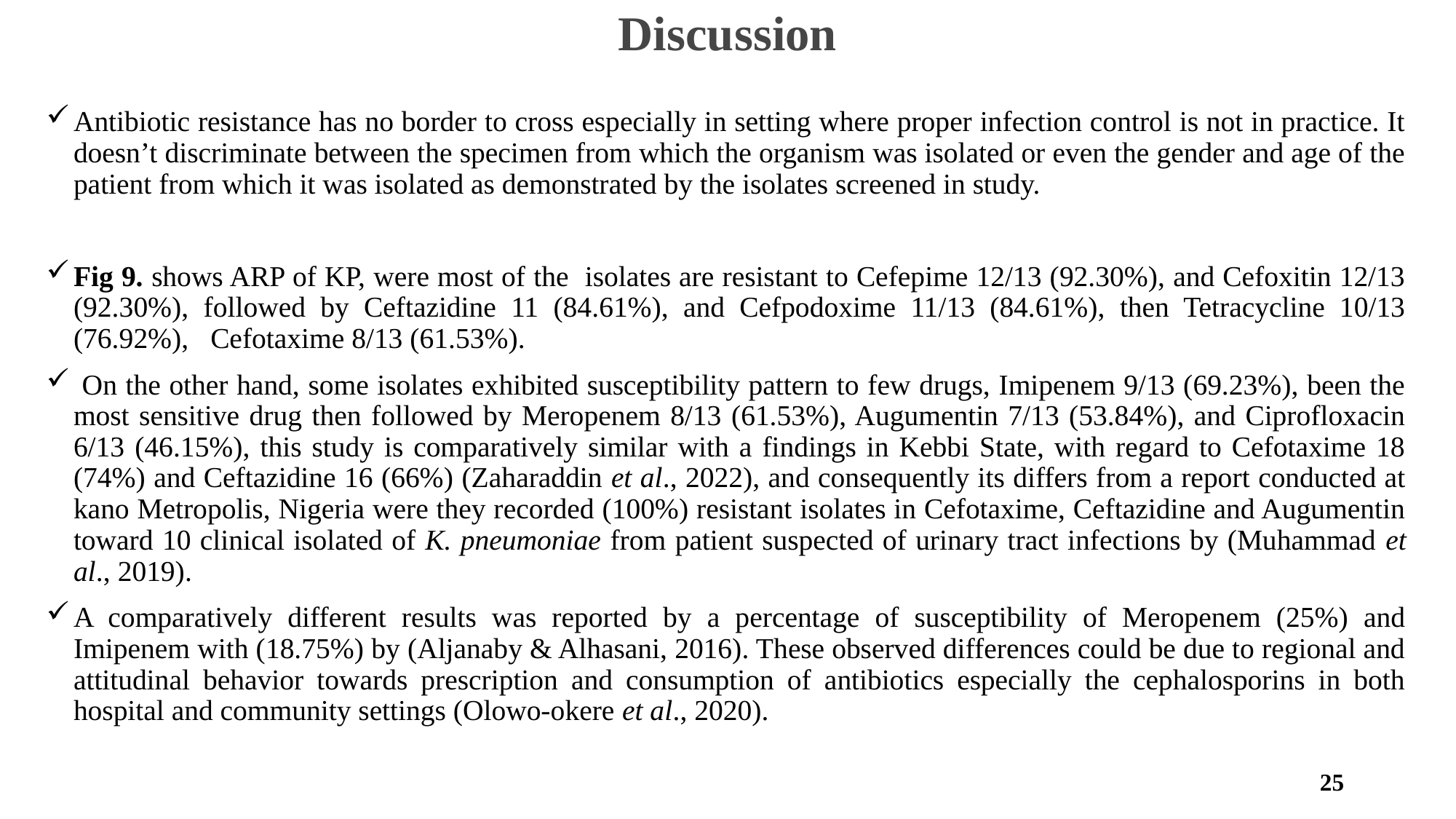

# Discussion
Antibiotic resistance has no border to cross especially in setting where proper infection control is not in practice. It doesn’t discriminate between the specimen from which the organism was isolated or even the gender and age of the patient from which it was isolated as demonstrated by the isolates screened in study.

Fig 9. shows ARP of KP, were most of the  isolates are resistant to Cefepime 12/13 (92.30%), and Cefoxitin 12/13 (92.30%), followed by Ceftazidine 11 (84.61%), and Cefpodoxime 11/13 (84.61%), then Tetracycline 10/13 (76.92%),   Cefotaxime 8/13 (61.53%).
 On the other hand, some isolates exhibited susceptibility pattern to few drugs, Imipenem 9/13 (69.23%), been the most sensitive drug then followed by Meropenem 8/13 (61.53%), Augumentin 7/13 (53.84%), and Ciprofloxacin 6/13 (46.15%), this study is comparatively similar with a findings in Kebbi State, with regard to Cefotaxime 18 (74%) and Ceftazidine 16 (66%) (Zaharaddin et al., 2022), and consequently its differs from a report conducted at kano Metropolis, Nigeria were they recorded (100%) resistant isolates in Cefotaxime, Ceftazidine and Augumentin toward 10 clinical isolated of K. pneumoniae from patient suspected of urinary tract infections by (Muhammad et al., 2019).
A comparatively different results was reported by a percentage of susceptibility of Meropenem (25%) and Imipenem with (18.75%) by (Aljanaby & Alhasani, 2016). These observed differences could be due to regional and attitudinal behavior towards prescription and consumption of antibiotics especially the cephalosporins in both hospital and community settings (Olowo-okere et al., 2020).
25